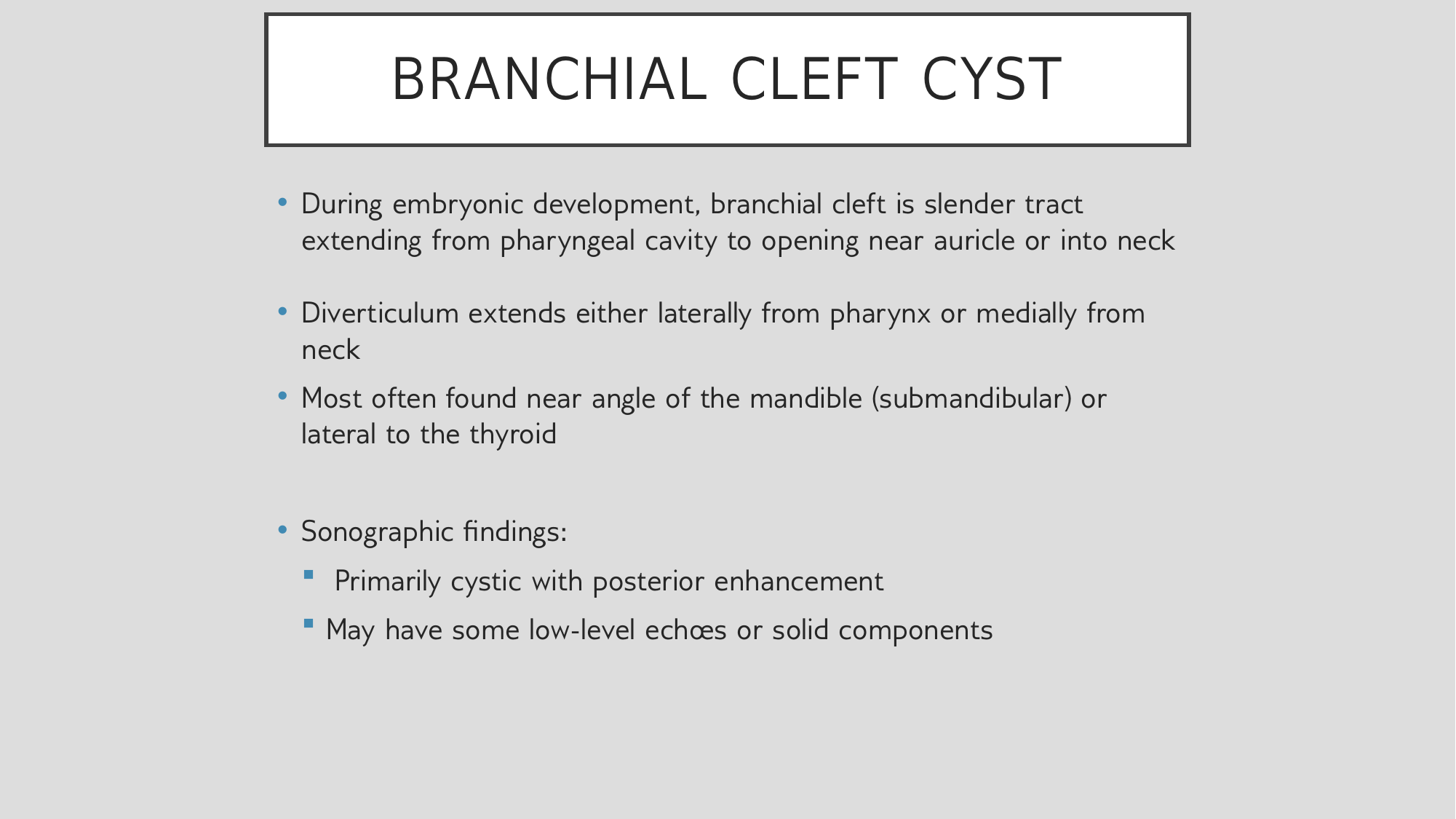

# Branchial cleft cyst
During embryonic development, branchial cleft is slender tract extending from pharyngeal cavity to opening near auricle or into neck

Diverticulum extends either laterally from pharynx or medially from neck
Most often found near angle of the mandible (submandibular) or lateral to the thyroid

Sonographic findings:
 Primarily cystic with posterior enhancement
May have some low-level echoes or solid components